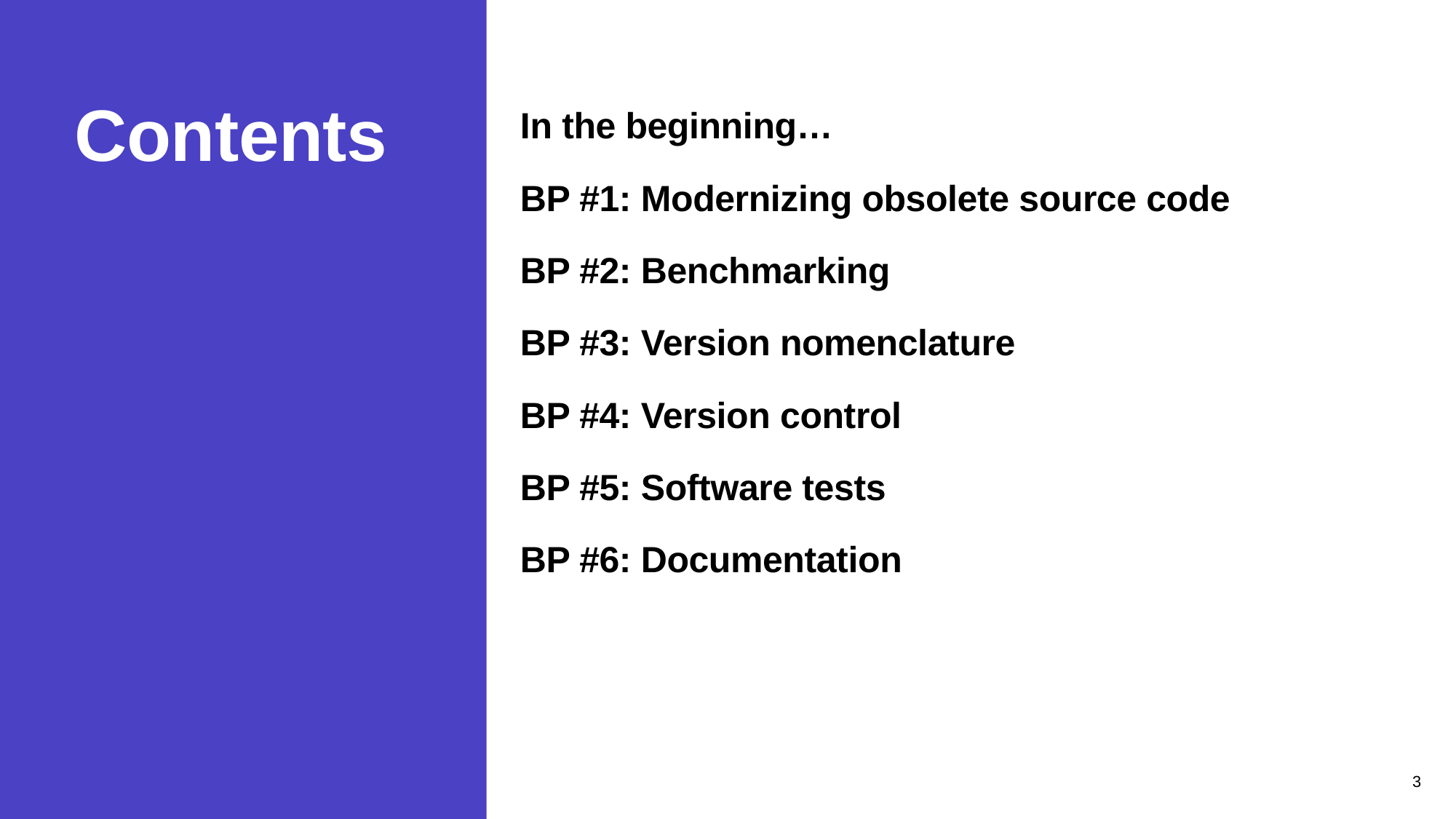

# Contents
In the beginning…
BP #1: Modernizing obsolete source code
BP #2: Benchmarking
BP #3: Version nomenclature
BP #4: Version control
BP #5: Software tests
BP #6: Documentation

3